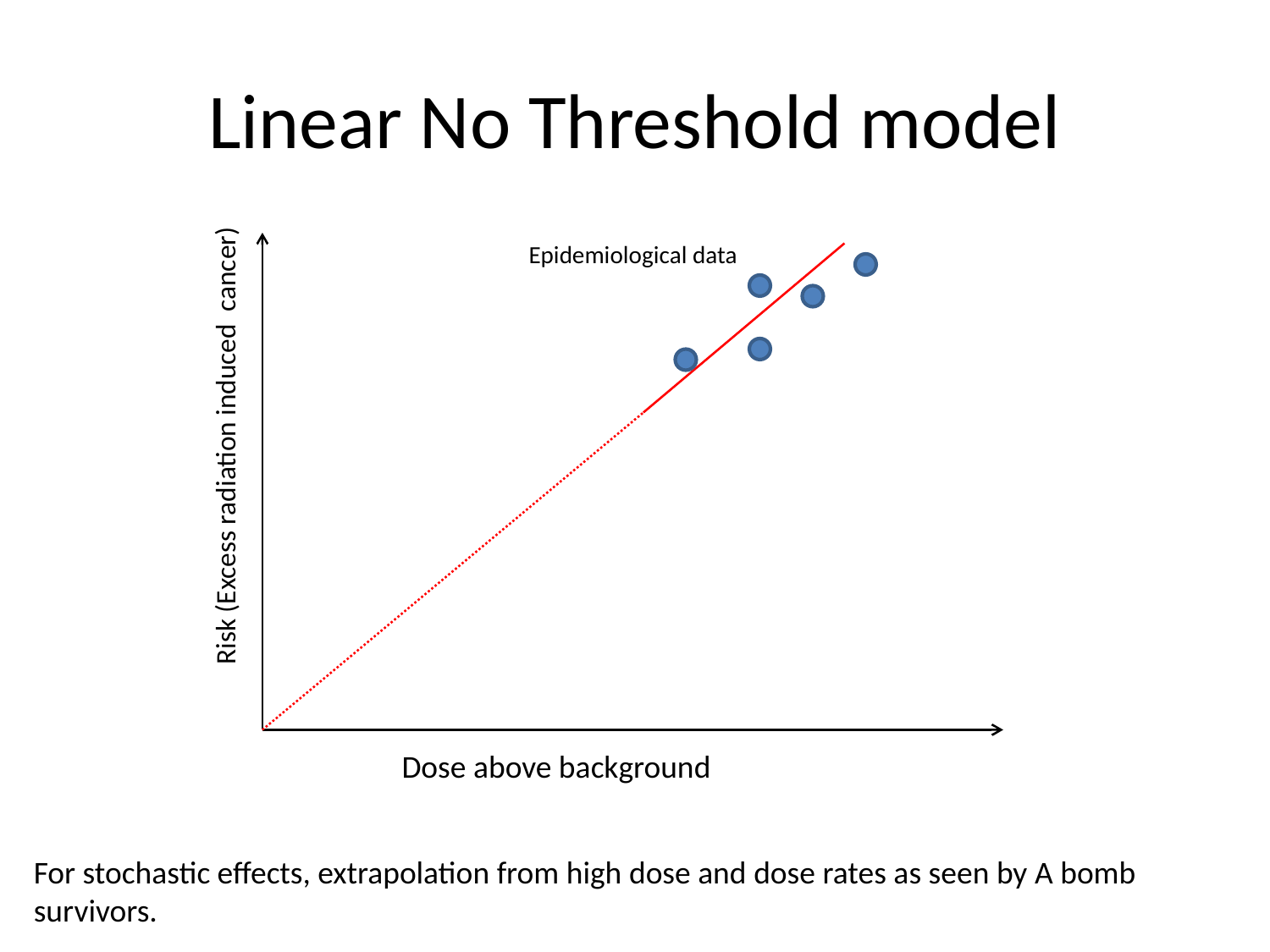

# Linear No Threshold model
Epidemiological data

Risk (Excess radiation induced  cancer)
Dose above background
For stochastic effects, extrapolation from high dose and dose rates as seen by A bomb survivors.